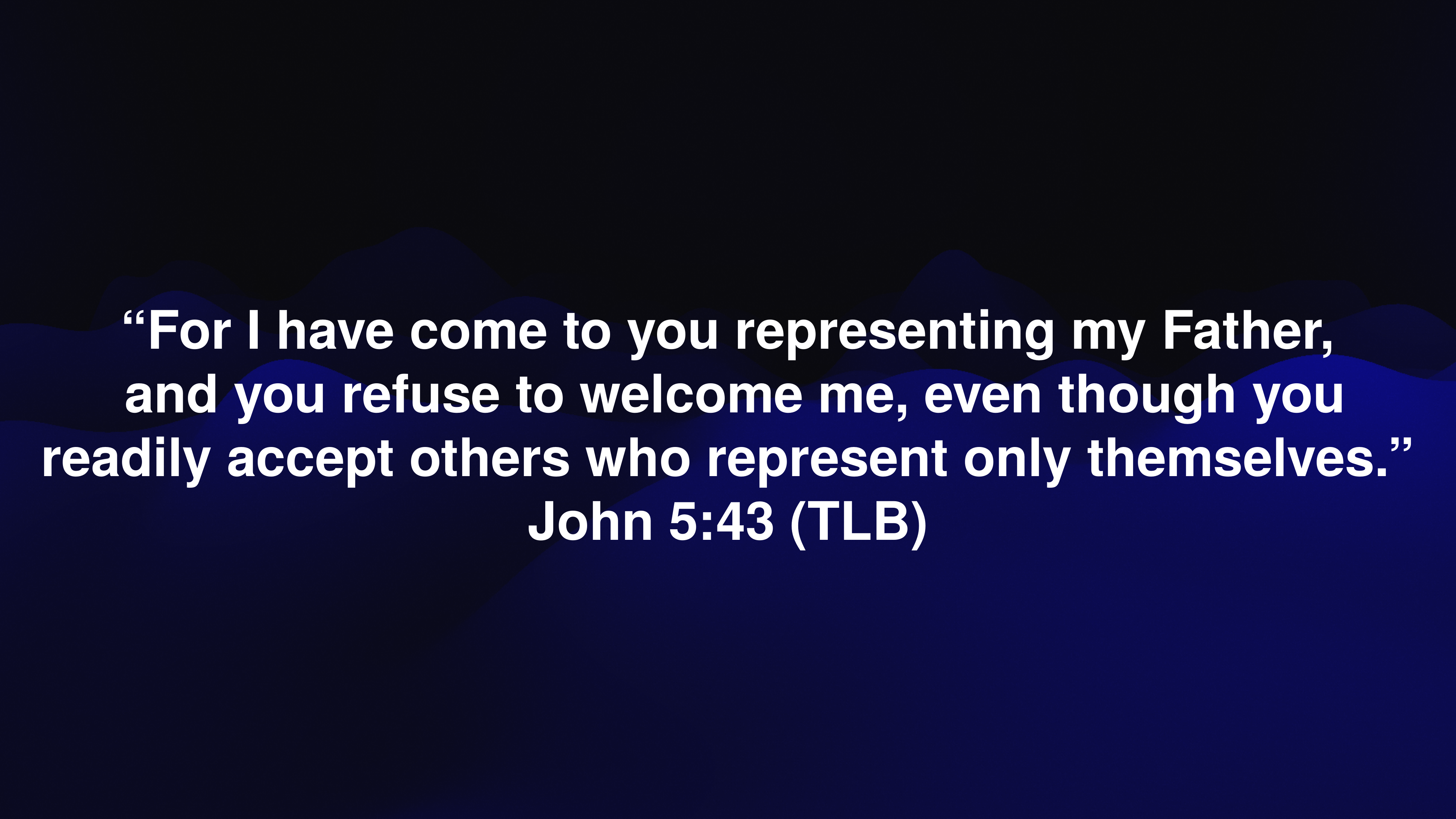

“For I have come to you representing my Father,
 and you refuse to welcome me, even though you
 readily accept others who represent only themselves.”
John 5:43 (TLB)